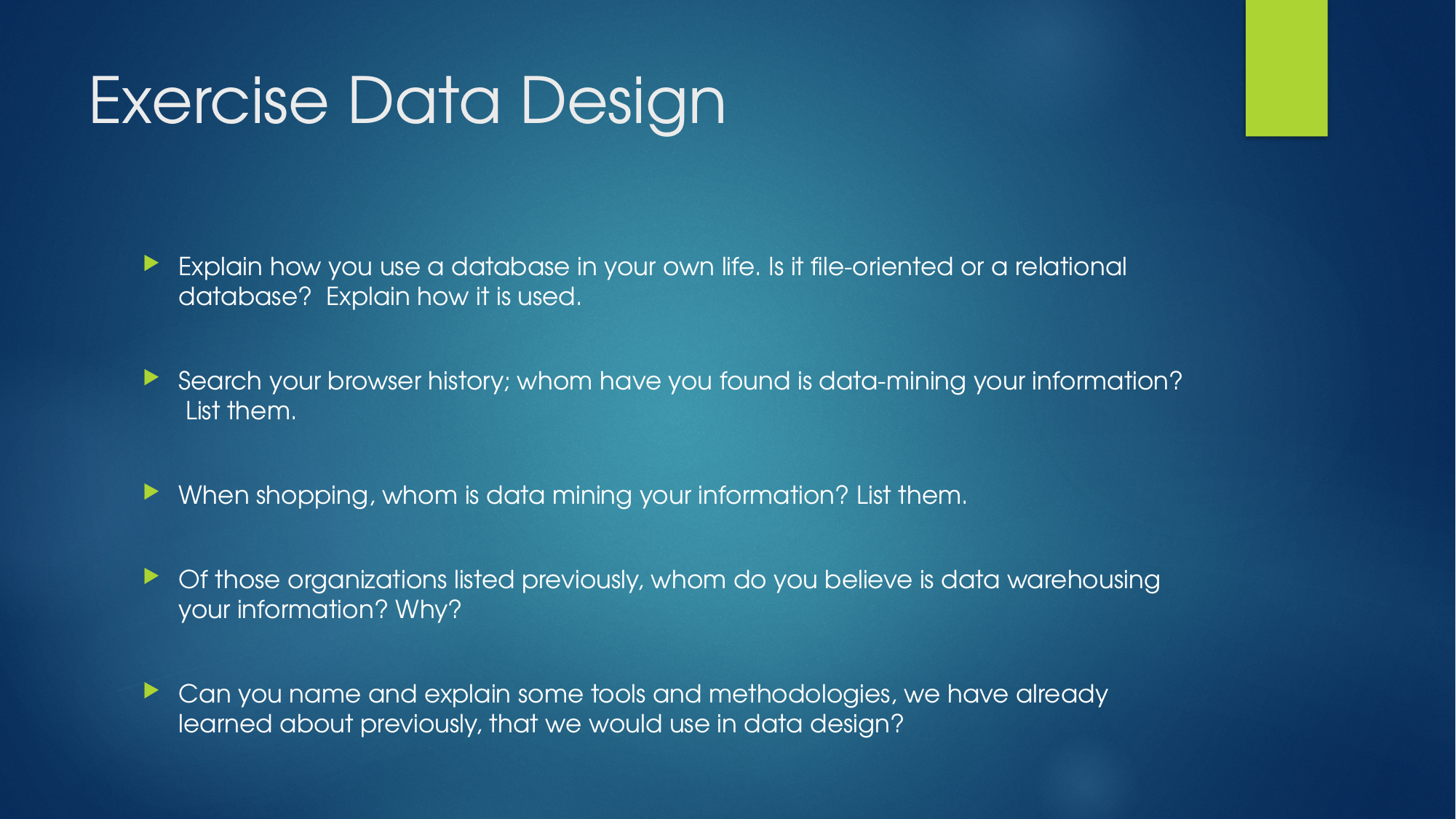

# Exercise Data Design
Explain how you use a database in your own life. Is it file-oriented or a relational database?  Explain how it is used.

Search your browser history; whom have you found is data-mining your information?  List them.

When shopping, whom is data mining your information? List them.

Of those organizations listed previously, whom do you believe is data warehousing your information? Why?

Can you name and explain some tools and methodologies, we have already learned about previously, that we would use in data design?